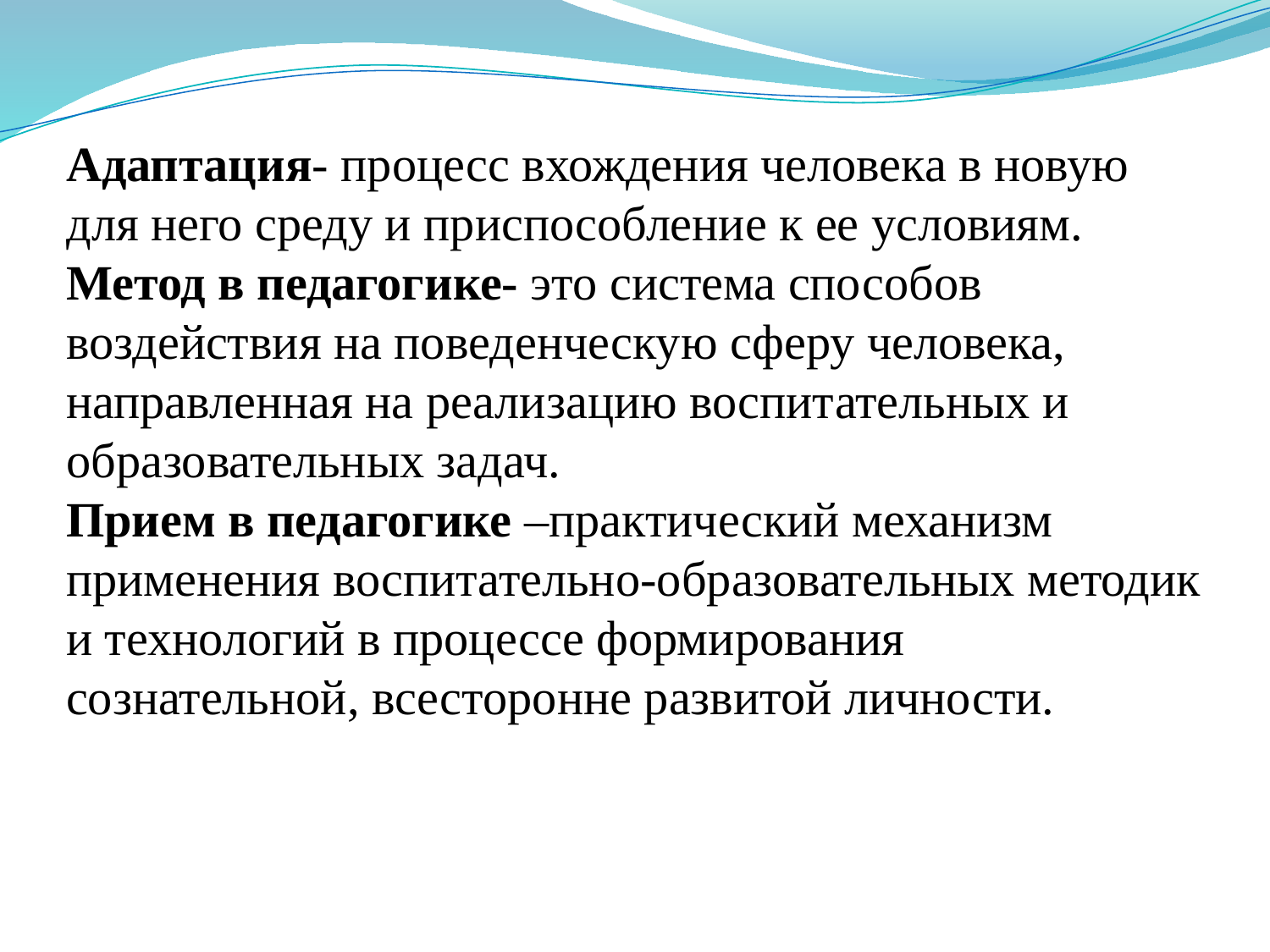

Адаптация- процесс вхождения человека в новую для него среду и приспособление к ее условиям.
Метод в педагогике- это система способов воздействия на поведенческую сферу человека, направленная на реализацию воспитательных и образовательных задач.
Прием в педагогике –практический механизм применения воспитательно-образовательных методик и технологий в процессе формирования сознательной, всесторонне развитой личности.